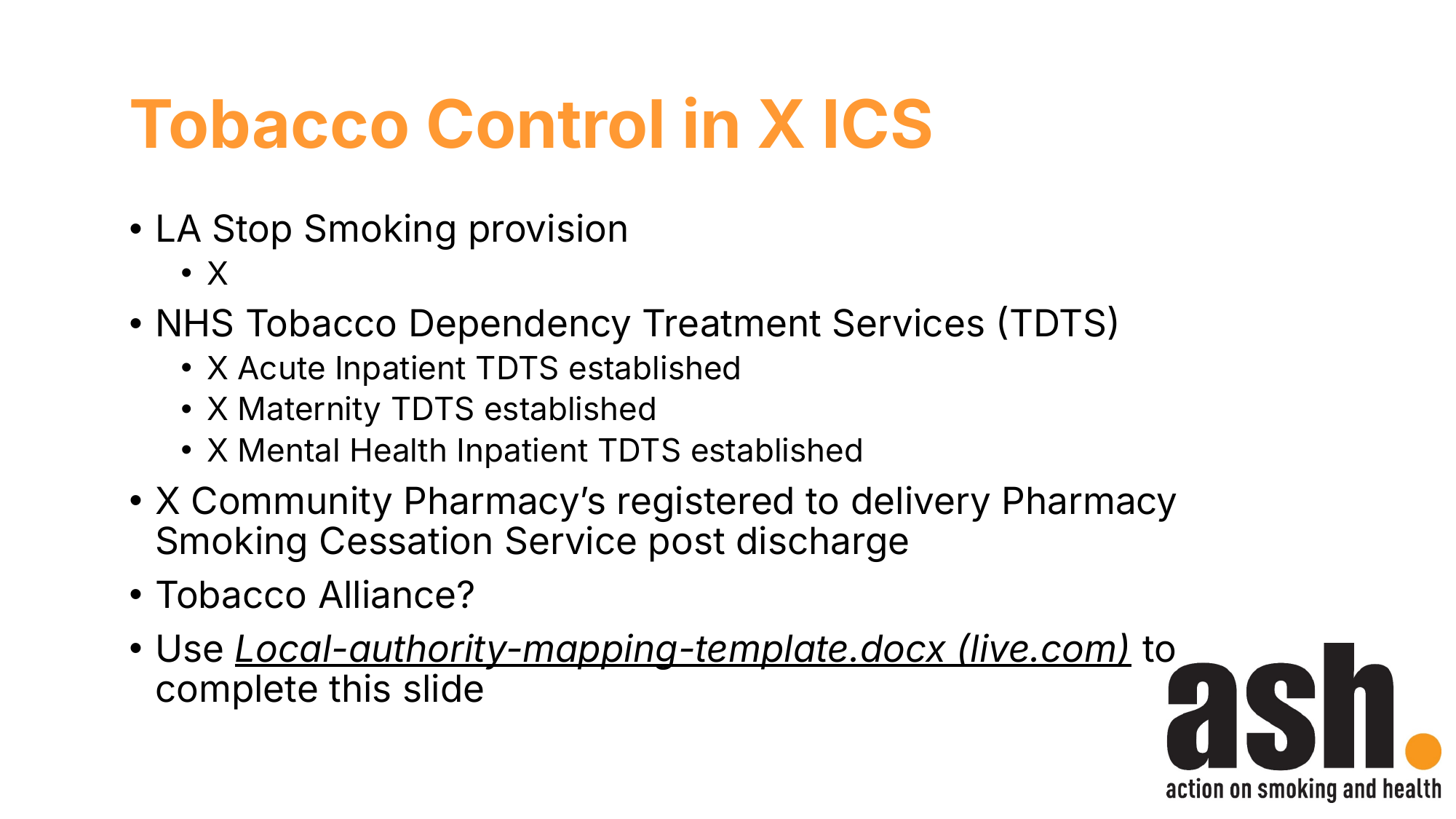

Tobacco Control in X ICS
LA Stop Smoking provision
X
NHS Tobacco Dependency Treatment Services (TDTS)
X Acute Inpatient TDTS established
X Maternity TDTS established
X Mental Health Inpatient TDTS established
X Community Pharmacy’s registered to delivery Pharmacy Smoking Cessation Service post discharge
Tobacco Alliance?
Use Local-authority-mapping-template.docx (live.com) to complete this slide